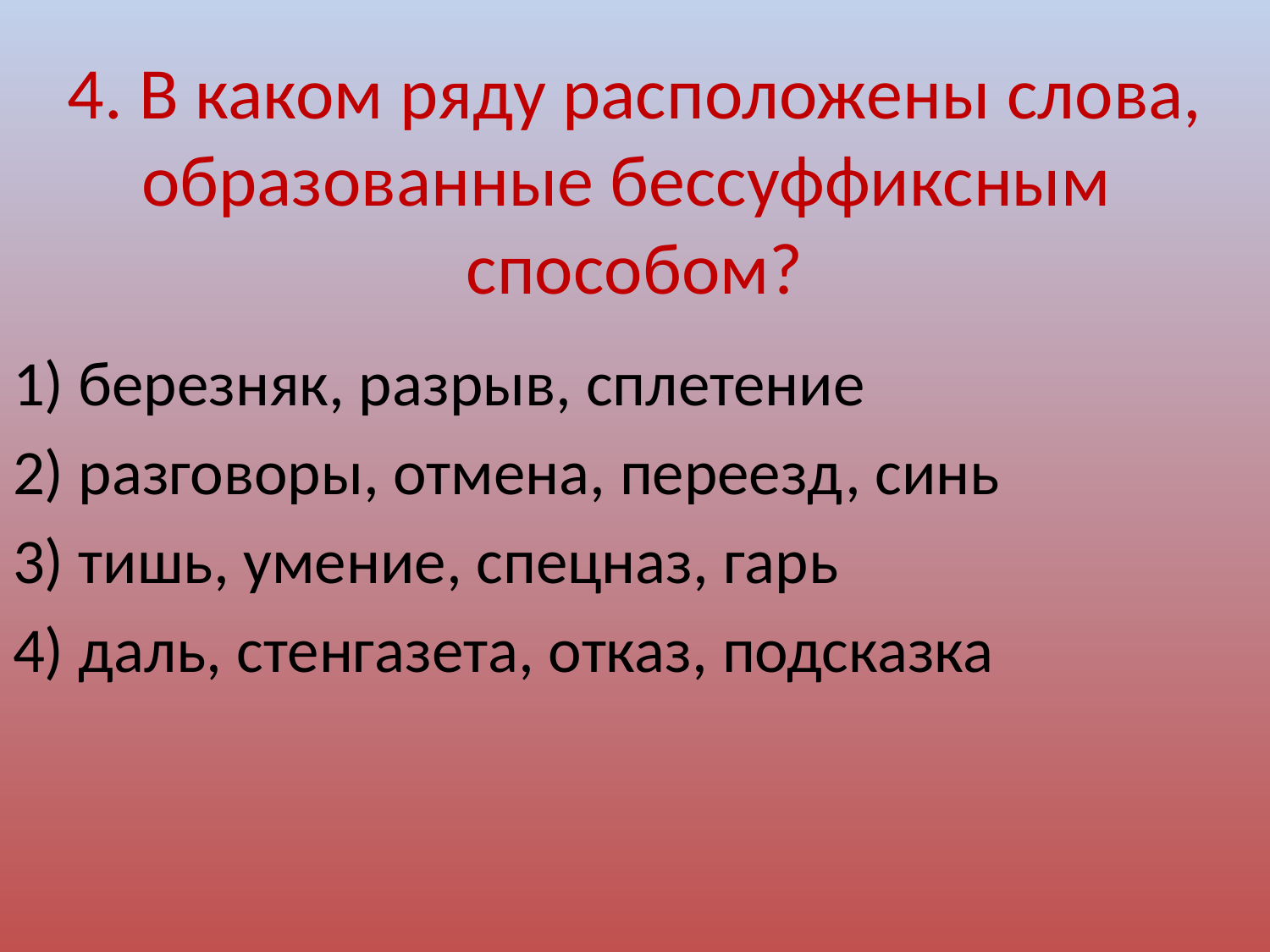

# 4. В каком ряду расположены слова, образованные бессуффиксным  способом?
1) березняк, разрыв, сплетение
2) разговоры, отмена, переезд, синь
3) тишь, умение, спецназ, гарь
4) даль, стенгазета, отказ, подсказка